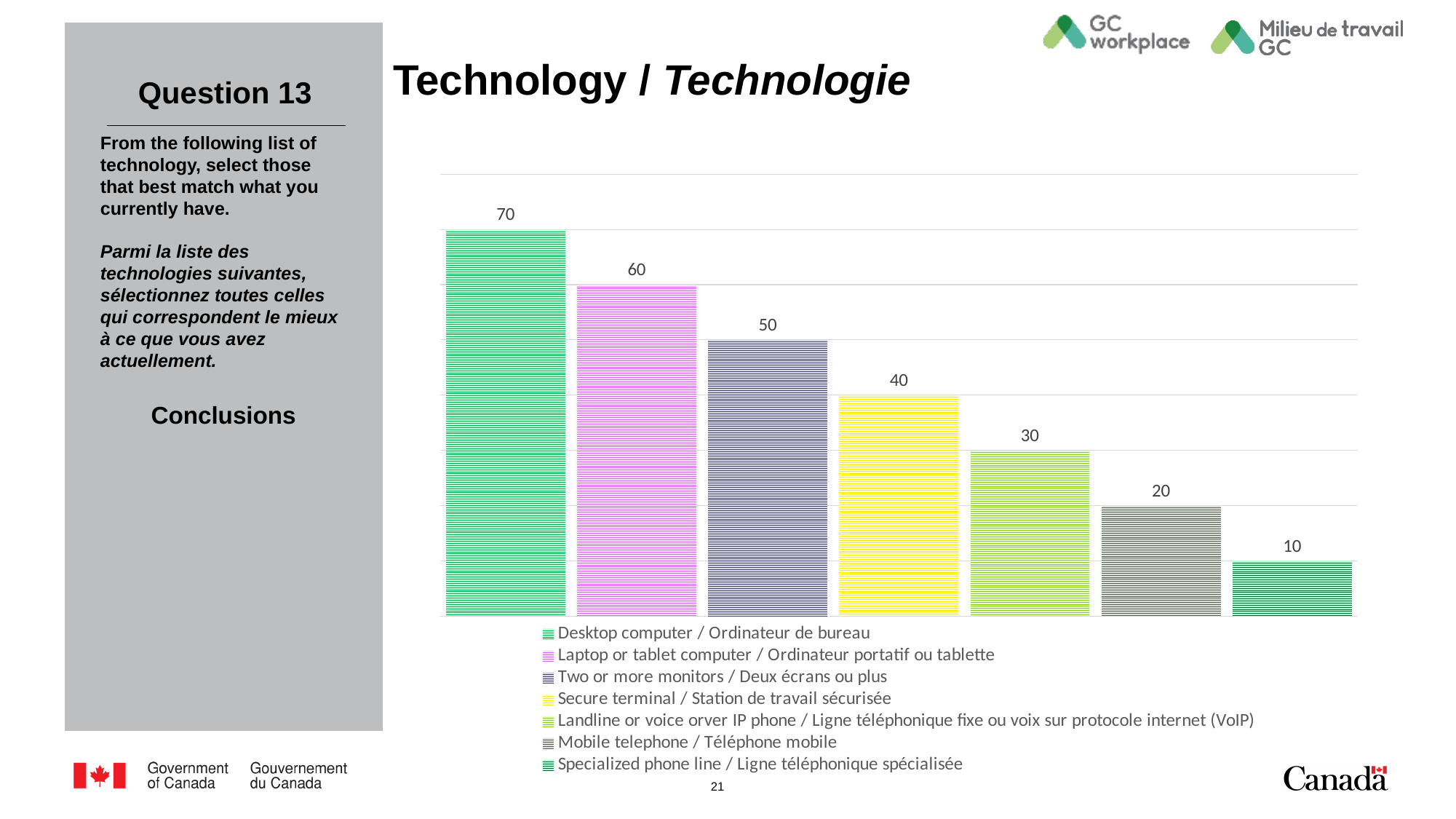

# Technology / Technologie
Question 13
From the following list of technology, select those that best match what you currently have.

Parmi la liste des technologies suivantes, sélectionnez toutes celles qui correspondent le mieux à ce que vous avez actuellement.

### Chart

| Category | Number of responses / Nombre de réponses |
|---|---|
| Desktop computer / Ordinateur de bureau | 70.0 |
| Laptop or tablet computer / Ordinateur portatif ou tablette | 60.0 |
| Two or more monitors / Deux écrans ou plus | 50.0 |
| Secure terminal / Station de travail sécurisée | 40.0 |
| Landline or voice orver IP phone / Ligne téléphonique fixe ou voix sur protocole internet (VoIP) | 30.0 |
| Mobile telephone / Téléphone mobile | 20.0 |
| Specialized phone line / Ligne téléphonique spécialisée | 10.0 |
Conclusions